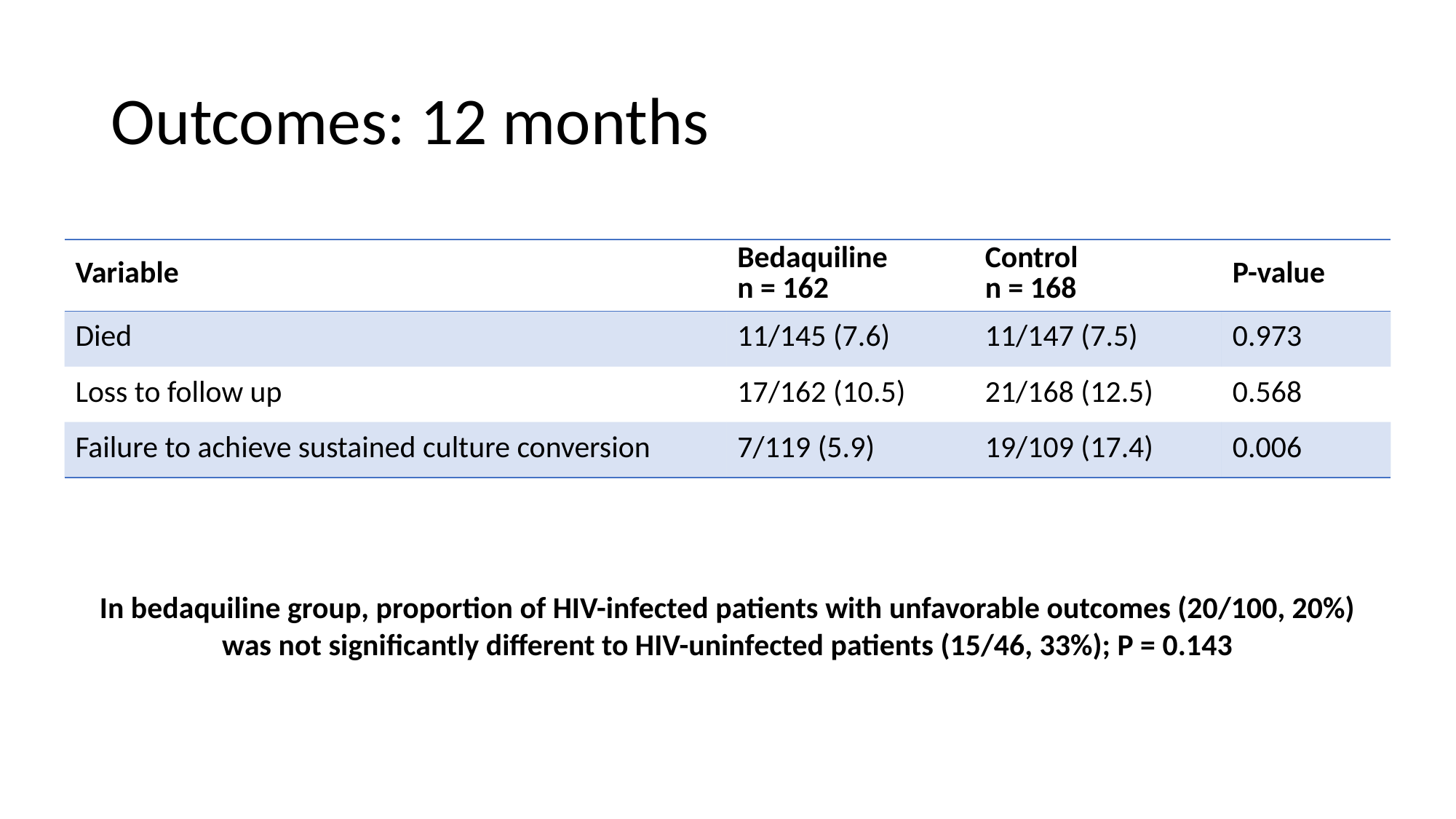

# Outcomes: 12 months
| Variable | Bedaquiline n = 162 | Control n = 168 | P-value |
| --- | --- | --- | --- |
| Died | 11/145 (7.6) | 11/147 (7.5) | 0.973 |
| Loss to follow up | 17/162 (10.5) | 21/168 (12.5) | 0.568 |
| Failure to achieve sustained culture conversion | 7/119 (5.9) | 19/109 (17.4) | 0.006 |
In bedaquiline group, proportion of HIV-infected patients with unfavorable outcomes (20/100, 20%) was not significantly different to HIV-uninfected patients (15/46, 33%); P = 0.143